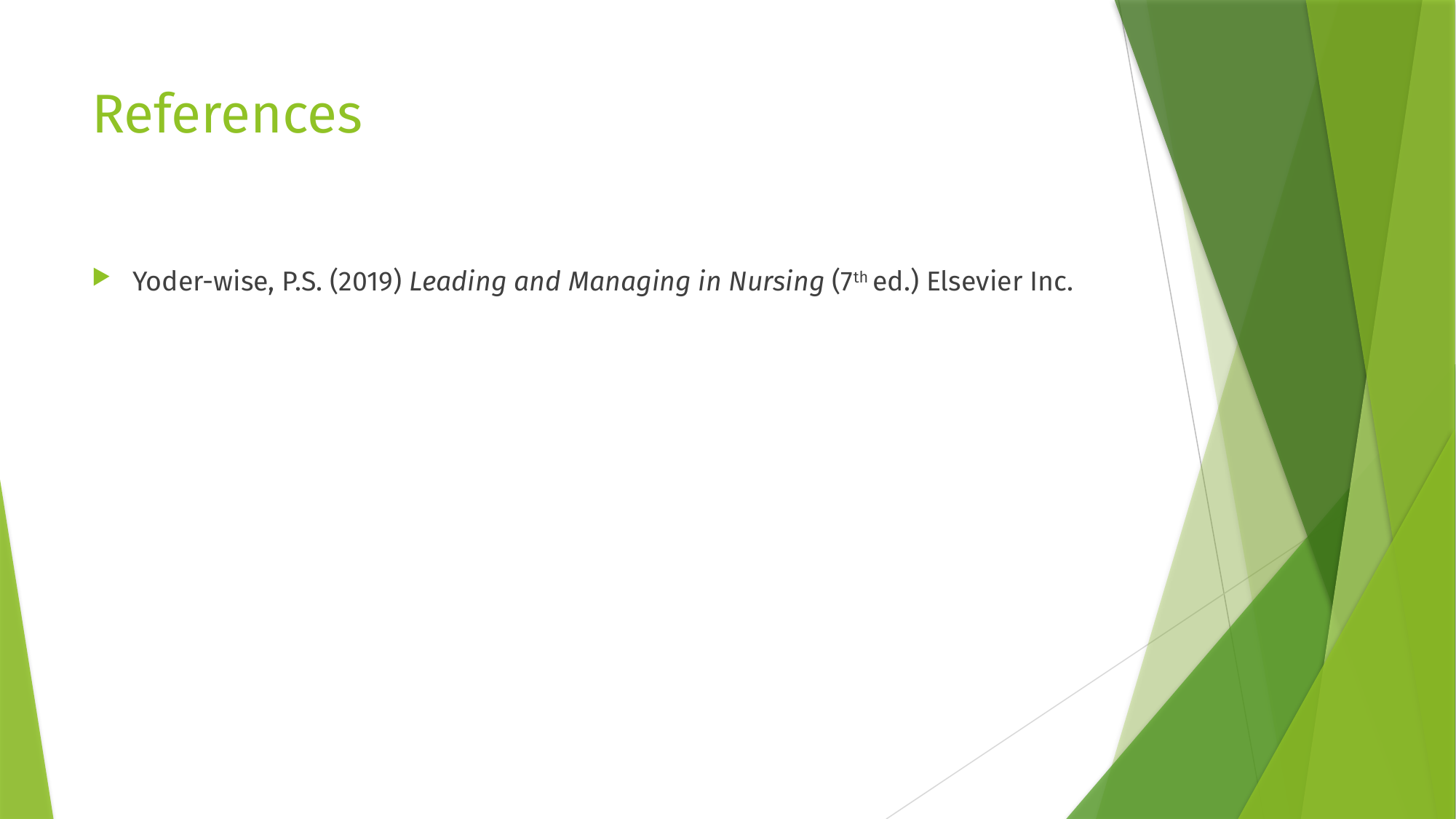

# References
Yoder-wise, P.S. (2019) Leading and Managing in Nursing (7th ed.) Elsevier Inc.